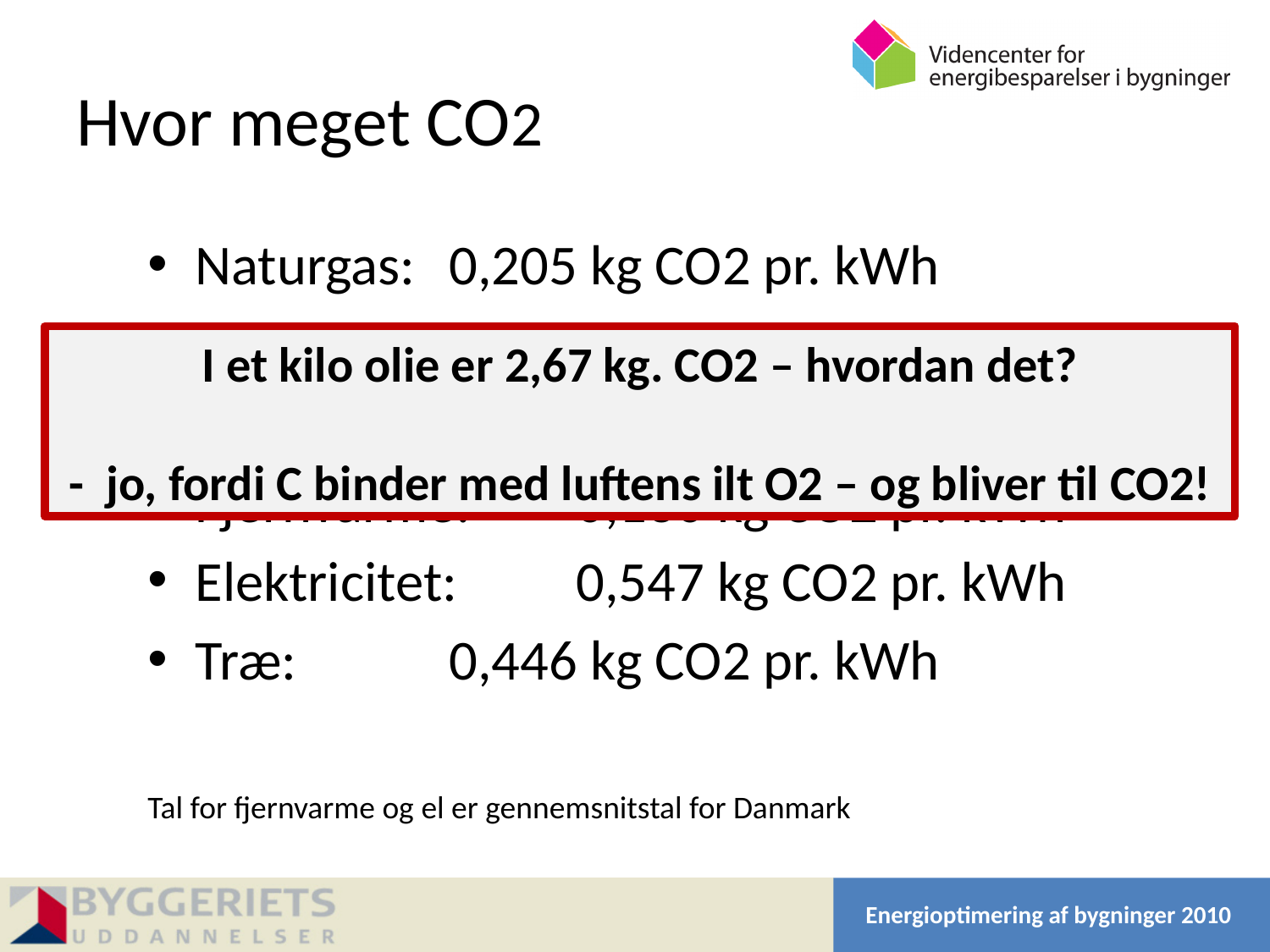

# Hvor meget CO2
Naturgas: 	0,205 kg CO2 pr. kWh
Fyringsolie: 	0,267 kg CO2 pr. kWh
Fuelolie: 	0,281 kg CO2 pr. kWh
Fjernvarme: 	0,130 kg CO2 pr. kWh
Elektricitet: 	0,547 kg CO2 pr. kWh
Træ: 		0,446 kg CO2 pr. kWh

Tal for fjernvarme og el er gennemsnitstal for Danmark
I et kilo olie er 2,67 kg. CO2 – hvordan det?

-  jo, fordi C binder med luftens ilt O2 – og bliver til CO2!